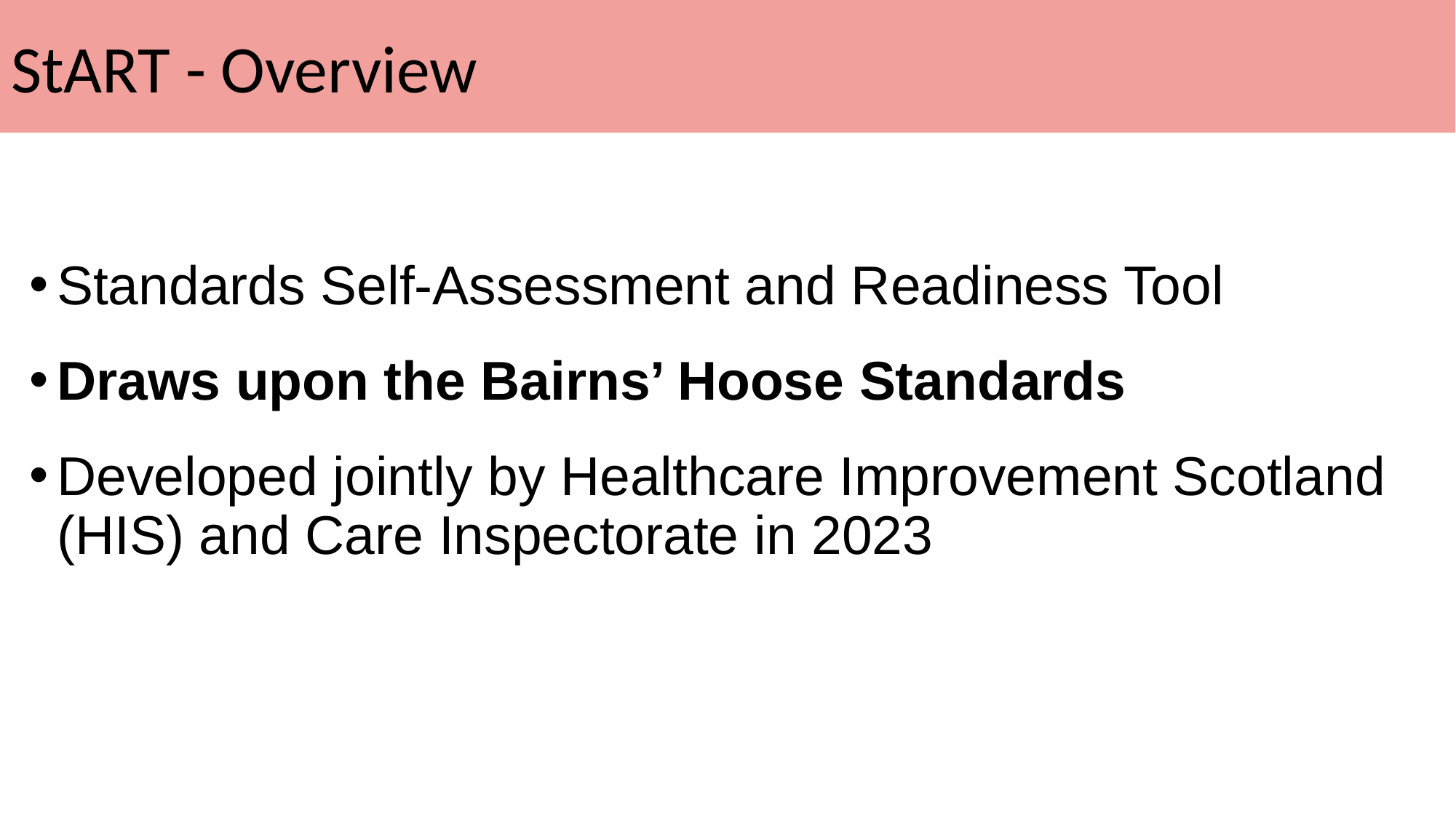

StART - Overview
Standards Self-Assessment and Readiness Tool
Draws upon the Bairns’ Hoose Standards
Developed jointly by Healthcare Improvement Scotland (HIS) and Care Inspectorate in 2023